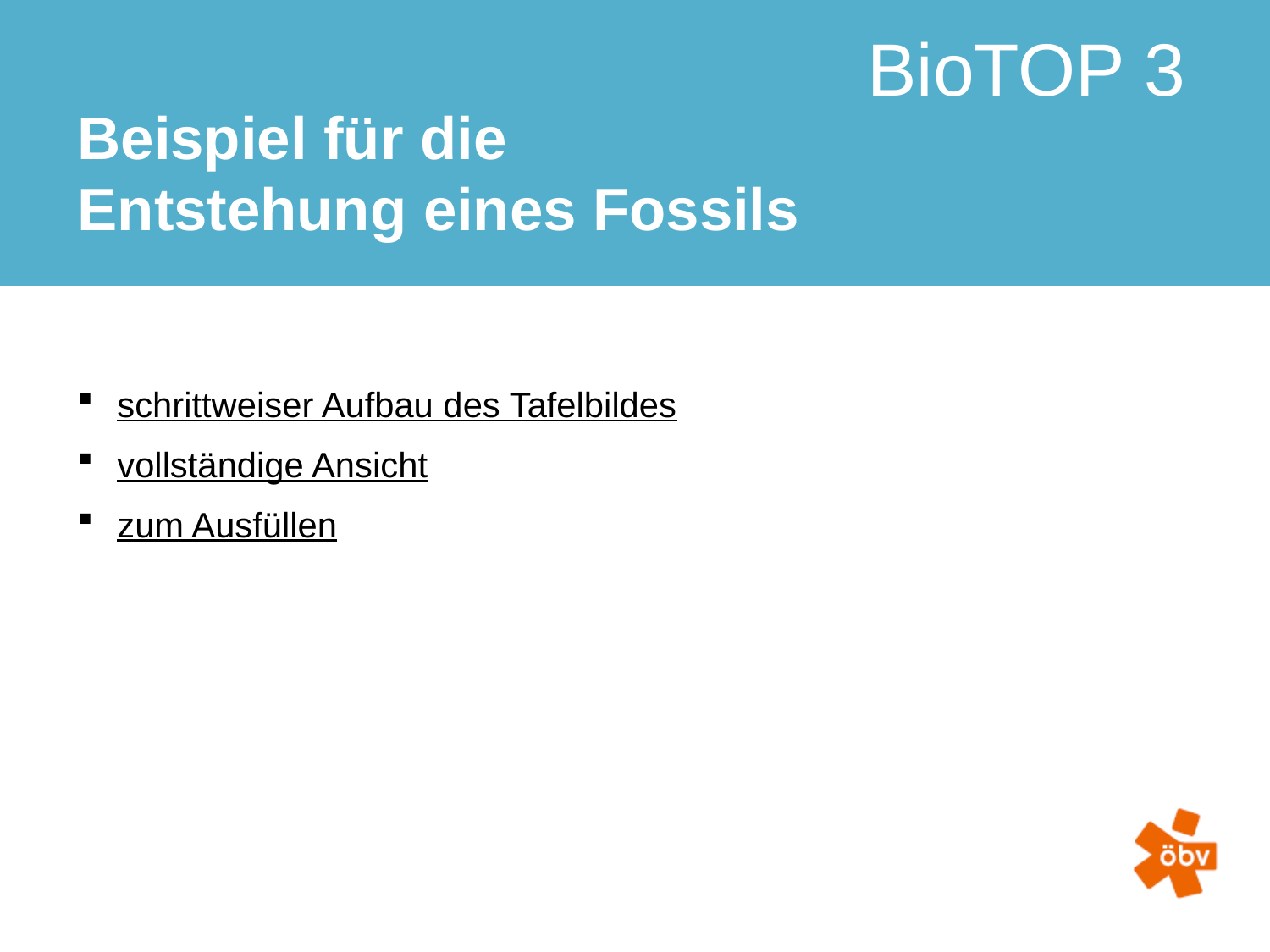

# Beispiel für die Entstehung eines Fossils
 schrittweiser Aufbau des Tafelbildes
 vollständige Ansicht
 zum Ausfüllen